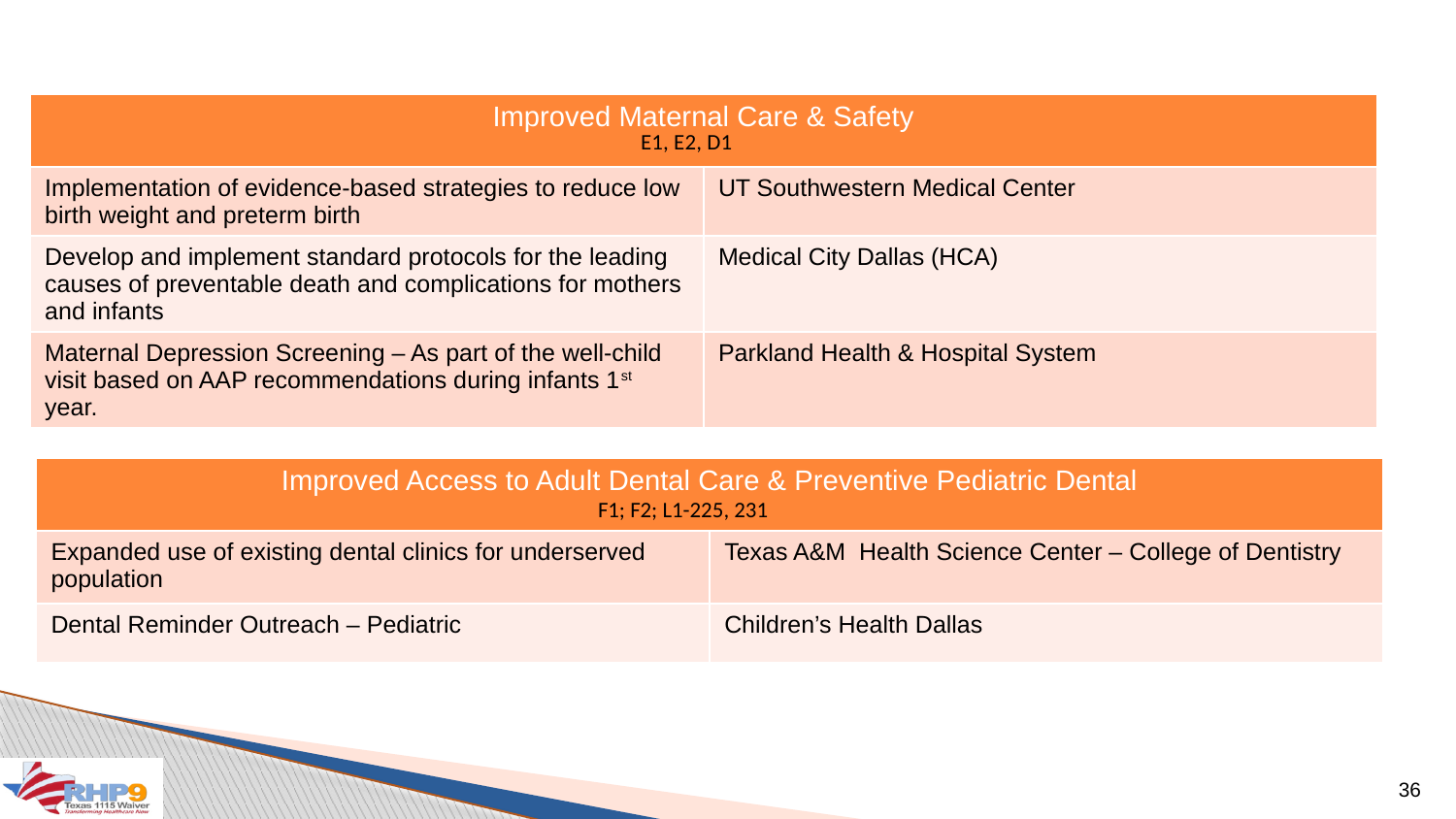

| Improved Maternal Care & Safety |  |
| --- | --- |
| Implementation of evidence-based strategies to reduce low birth weight and preterm birth | UT Southwestern Medical Center |
| Develop and implement standard protocols for the leading causes of preventable death and complications for mothers and infants | Medical City Dallas (HCA) |
| Maternal Depression Screening – As part of the well-child visit based on AAP recommendations during infants 1st year. | Parkland Health & Hospital System |
E1, E2, D1
| Improved Access to Adult Dental Care & Preventive Pediatric Dental |  |
| --- | --- |
| Expanded use of existing dental clinics for underserved population | Texas A&M Health Science Center – College of Dentistry |
| Dental Reminder Outreach – Pediatric | Children’s Health Dallas |
F1; F2; L1-225, 231
36